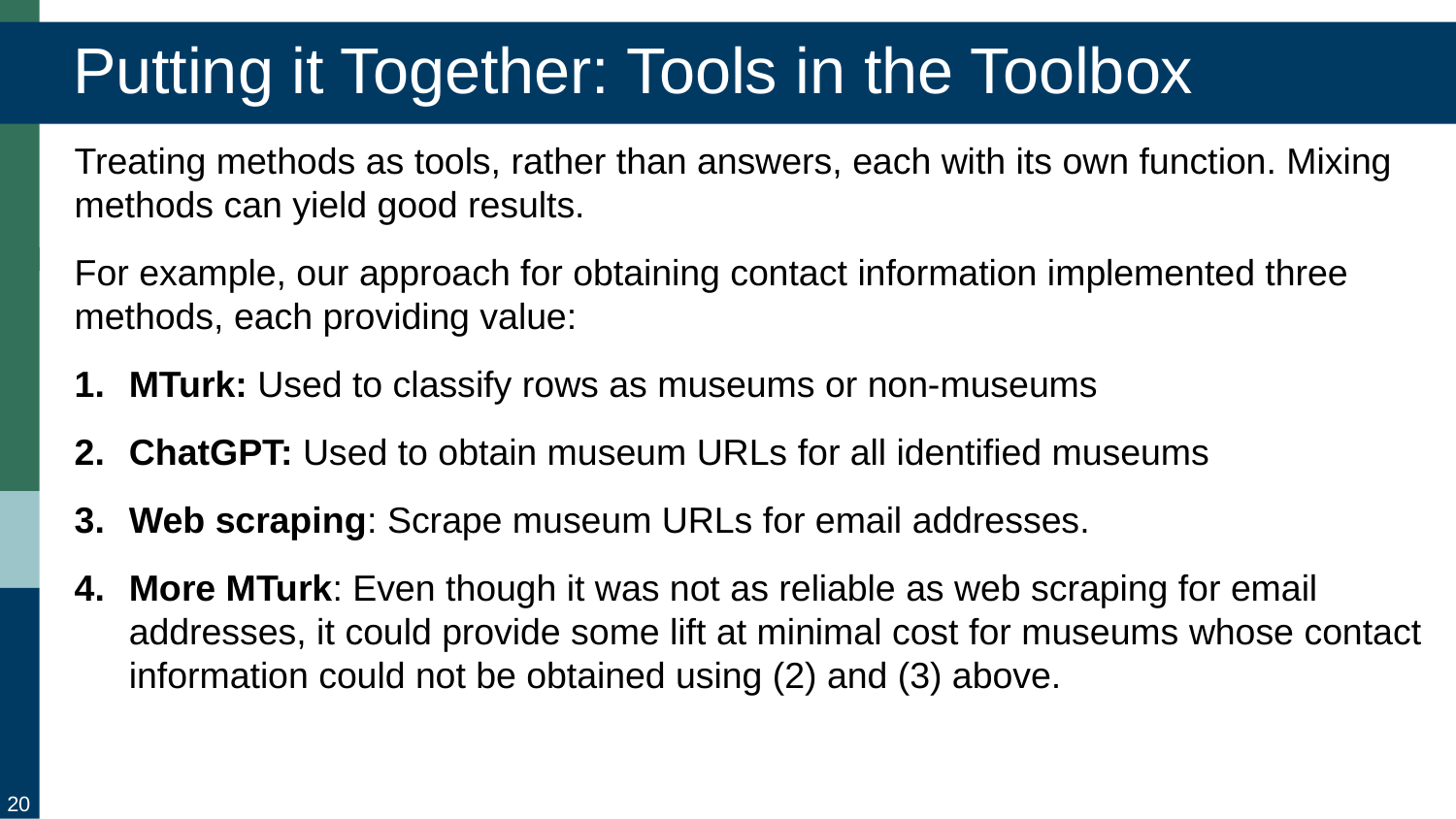

Putting it Together: Tools in the Toolbox
Treating methods as tools, rather than answers, each with its own function. Mixing methods can yield good results.
For example, our approach for obtaining contact information implemented three methods, each providing value:
MTurk: Used to classify rows as museums or non-museums
ChatGPT: Used to obtain museum URLs for all identified museums
Web scraping: Scrape museum URLs for email addresses.
More MTurk: Even though it was not as reliable as web scraping for email addresses, it could provide some lift at minimal cost for museums whose contact information could not be obtained using (2) and (3) above.

20